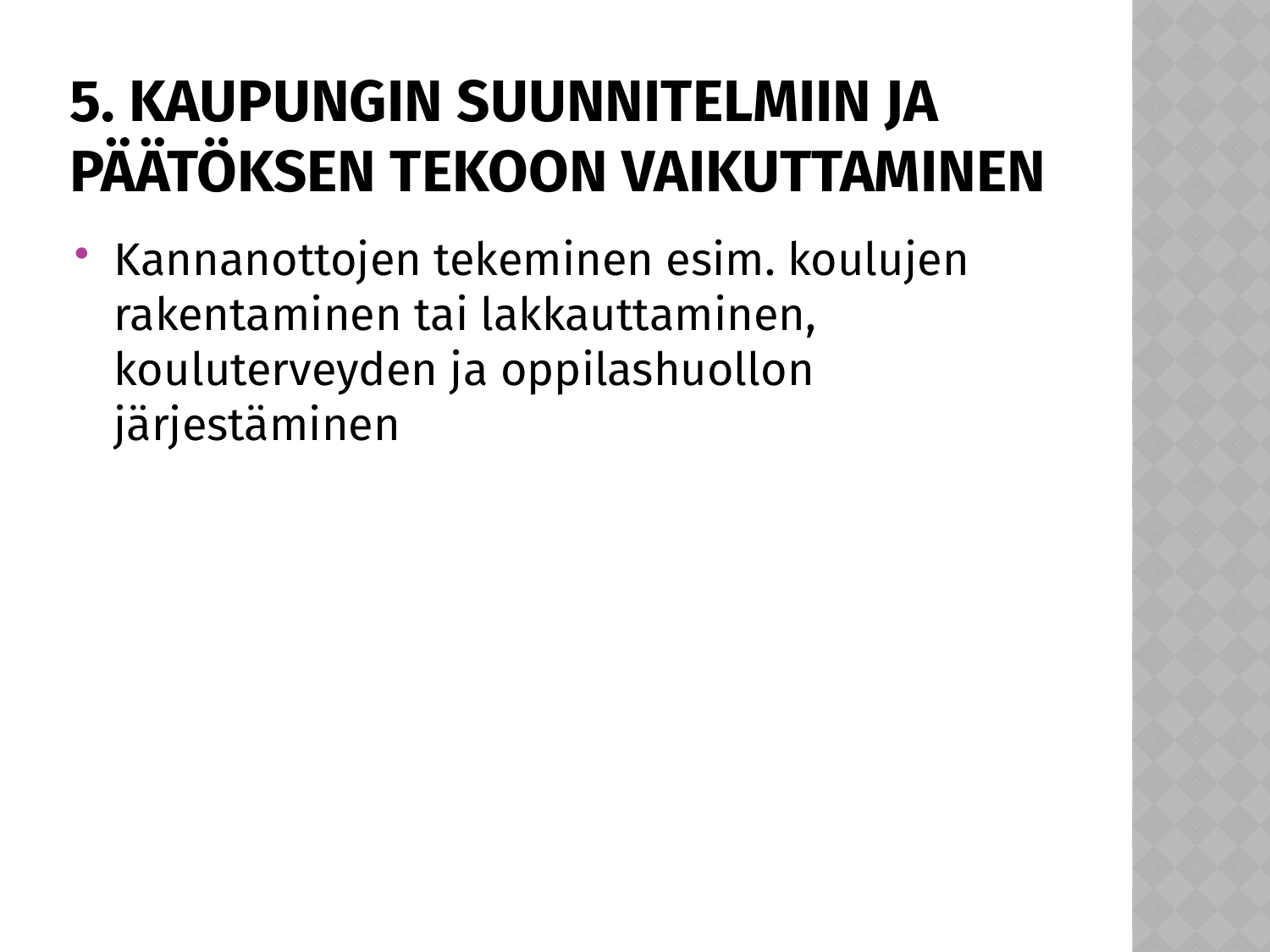

# 5. Kaupungin suunnitelmiin ja päätöksen tekoon vaikuttaminen
Kannanottojen tekeminen esim. koulujen rakentaminen tai lakkauttaminen, kouluterveyden ja oppilashuollon järjestäminen